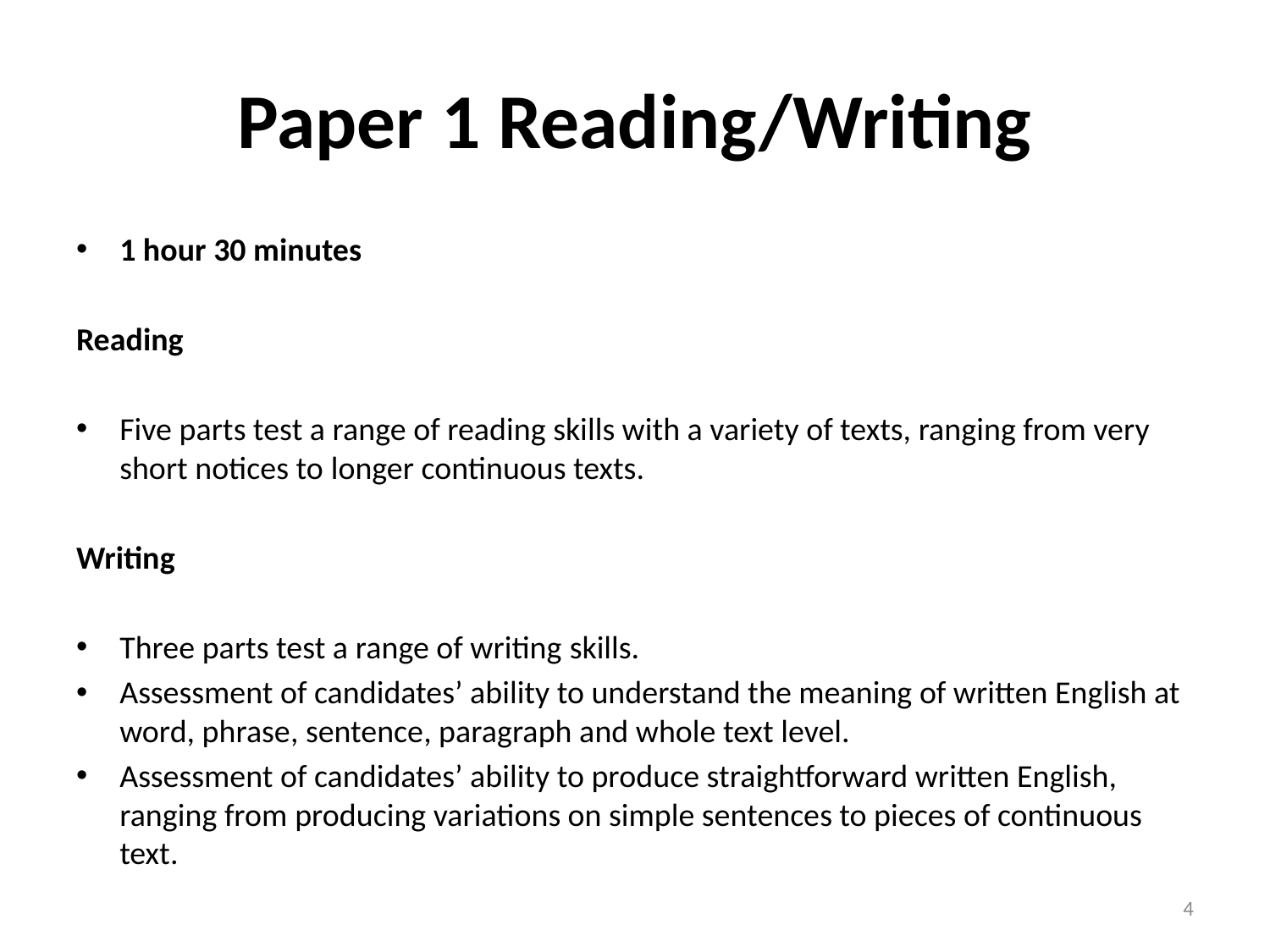

# Paper 1 Reading/Writing
1 hour 30 minutes

Reading

Five parts test a range of reading skills with a variety of texts, ranging from very short notices to longer continuous texts.

Writing

Three parts test a range of writing skills.
Assessment of candidates’ ability to understand the meaning of written English at word, phrase, sentence, paragraph and whole text level.
Assessment of candidates’ ability to produce straightforward written English, ranging from producing variations on simple sentences to pieces of continuous text.
4